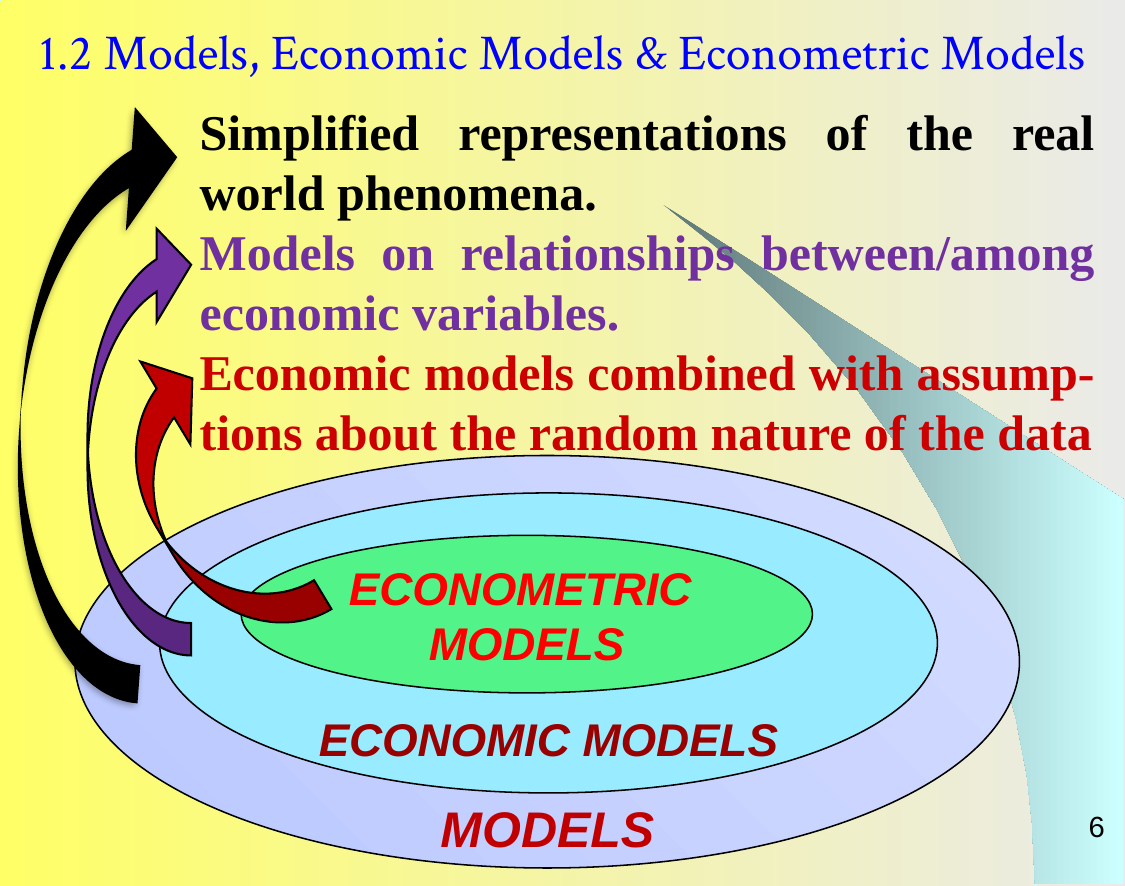

# 1.2 Models, Economic Models & Econometric Models

Simplified representations of the real world phenomena.
Models on relationships between/among economic variables.
Economic models combined with assump-tions about the random nature of the data

MODELS

ECONOMIC MODELS
ECONOMETRIC
MODELS
6